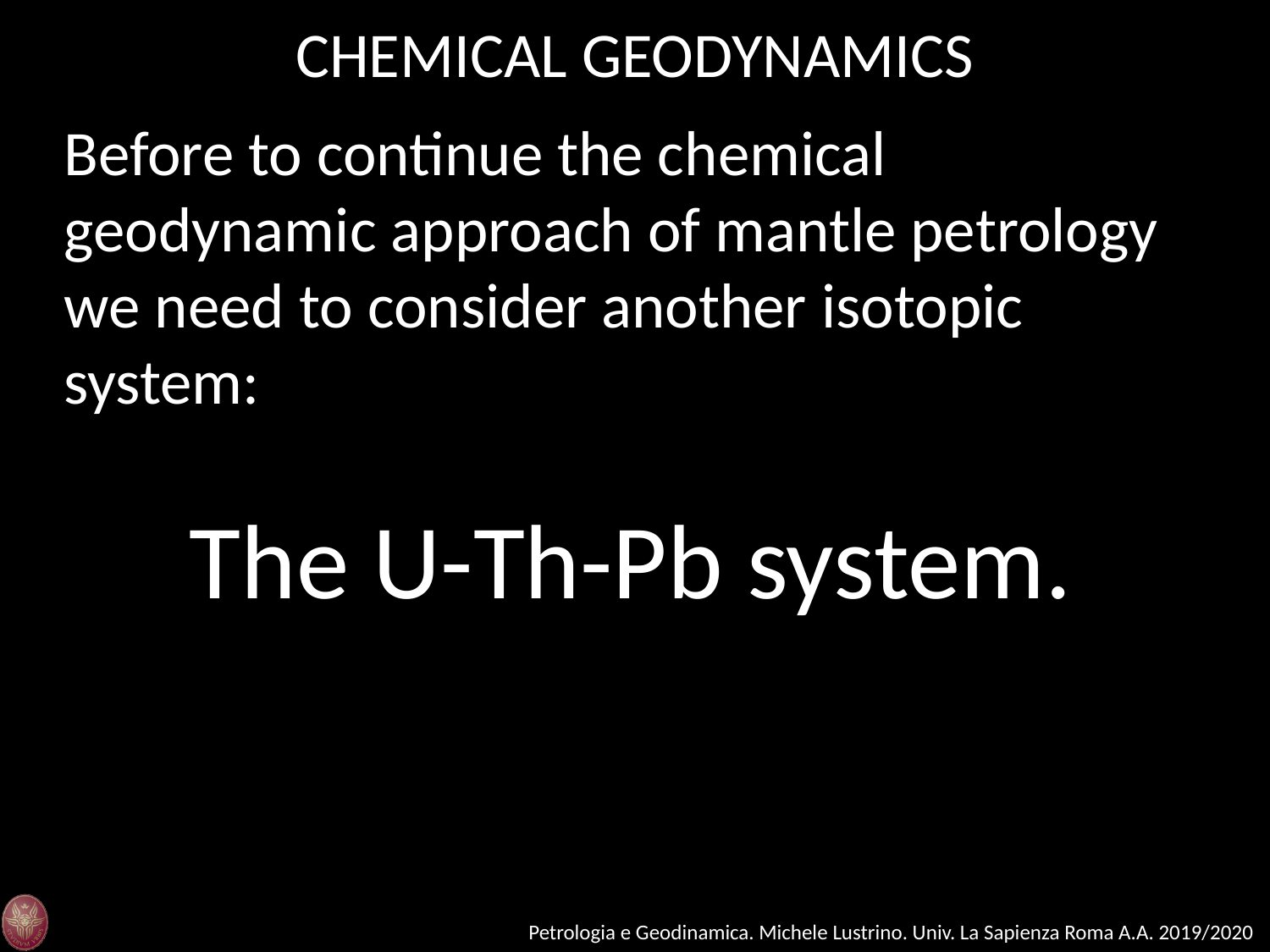

CHEMICAL GEODYNAMICS
Before to continue the chemical geodynamic approach of mantle petrology we need to consider another isotopic system:

The U-Th-Pb system.